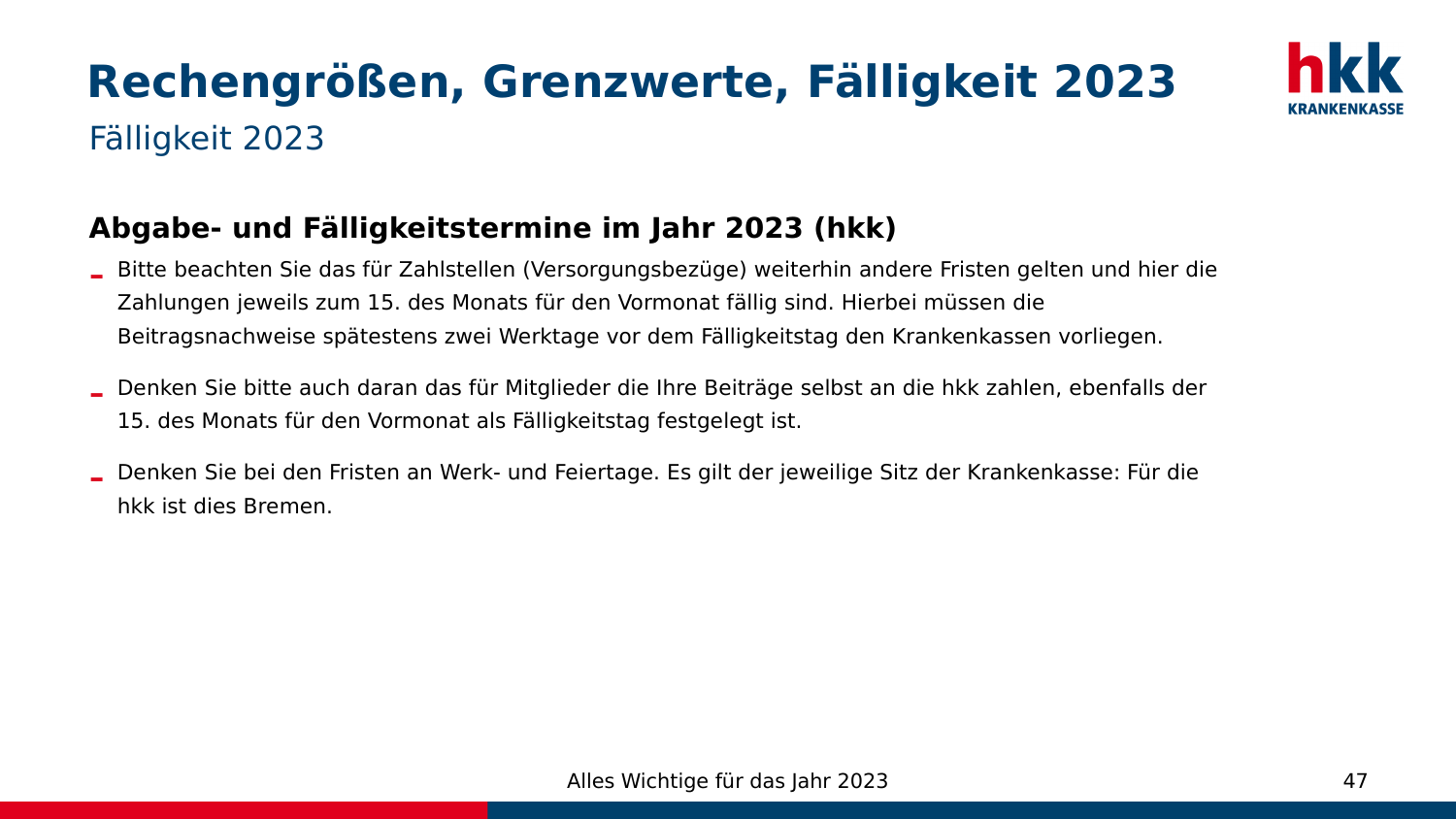

# Rechengrößen, Grenzwerte, Fälligkeit 2023
Fälligkeit 2023
Abgabe- und Fälligkeitstermine im Jahr 2023 (hkk)
Bitte beachten Sie das für Zahlstellen (Versorgungsbezüge) weiterhin andere Fristen gelten und hier die Zahlungen jeweils zum 15. des Monats für den Vormonat fällig sind. Hierbei müssen die Beitragsnachweise spätestens zwei Werktage vor dem Fälligkeitstag den Krankenkassen vorliegen.
Denken Sie bitte auch daran das für Mitglieder die Ihre Beiträge selbst an die hkk zahlen, ebenfalls der 15. des Monats für den Vormonat als Fälligkeitstag festgelegt ist.
Denken Sie bei den Fristen an Werk- und Feiertage. Es gilt der jeweilige Sitz der Krankenkasse: Für die hkk ist dies Bremen.
Alles Wichtige für das Jahr 2023
47